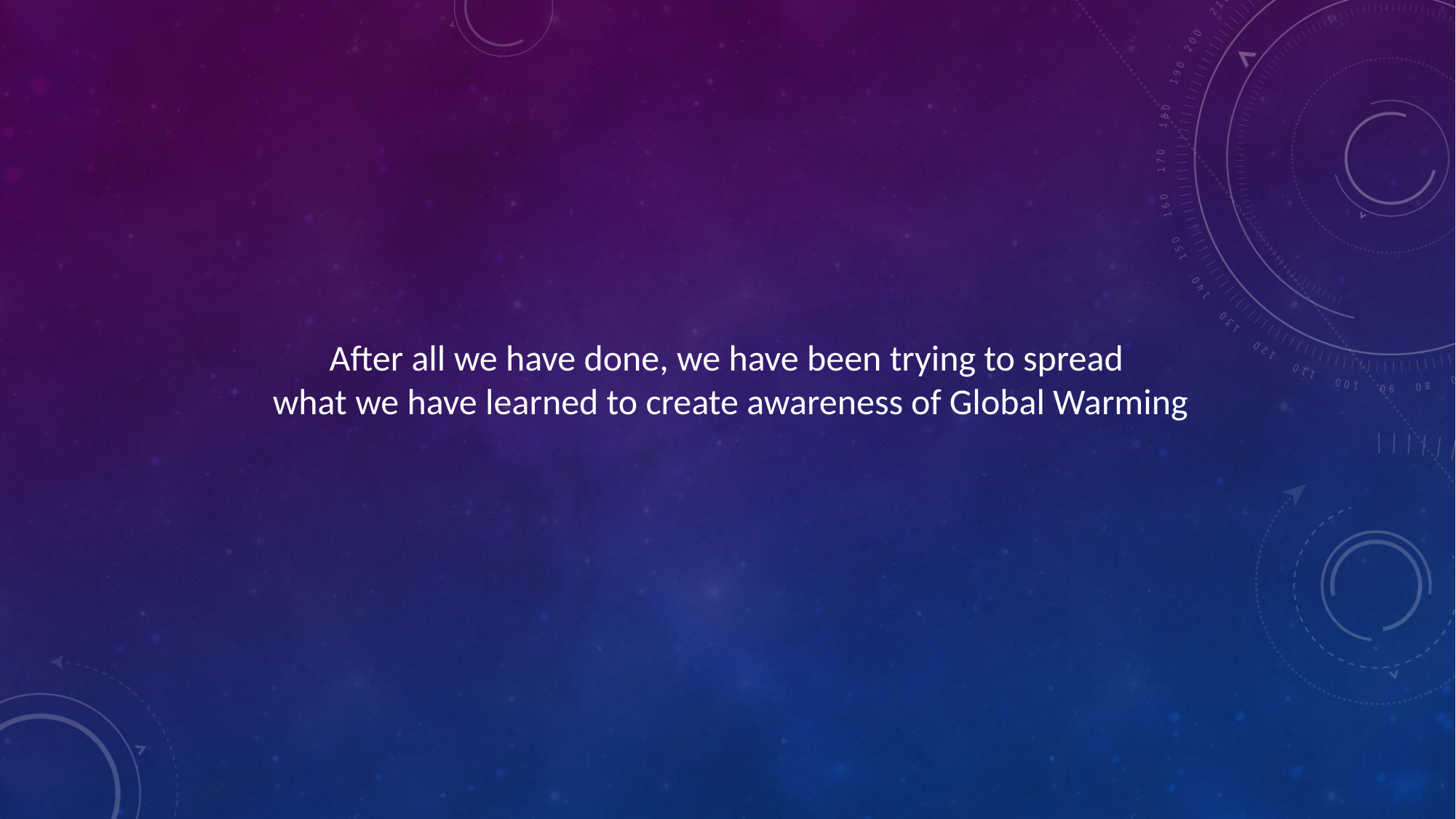

After all we have done, we have been trying to spread
what we have learned to create awareness of Global Warming